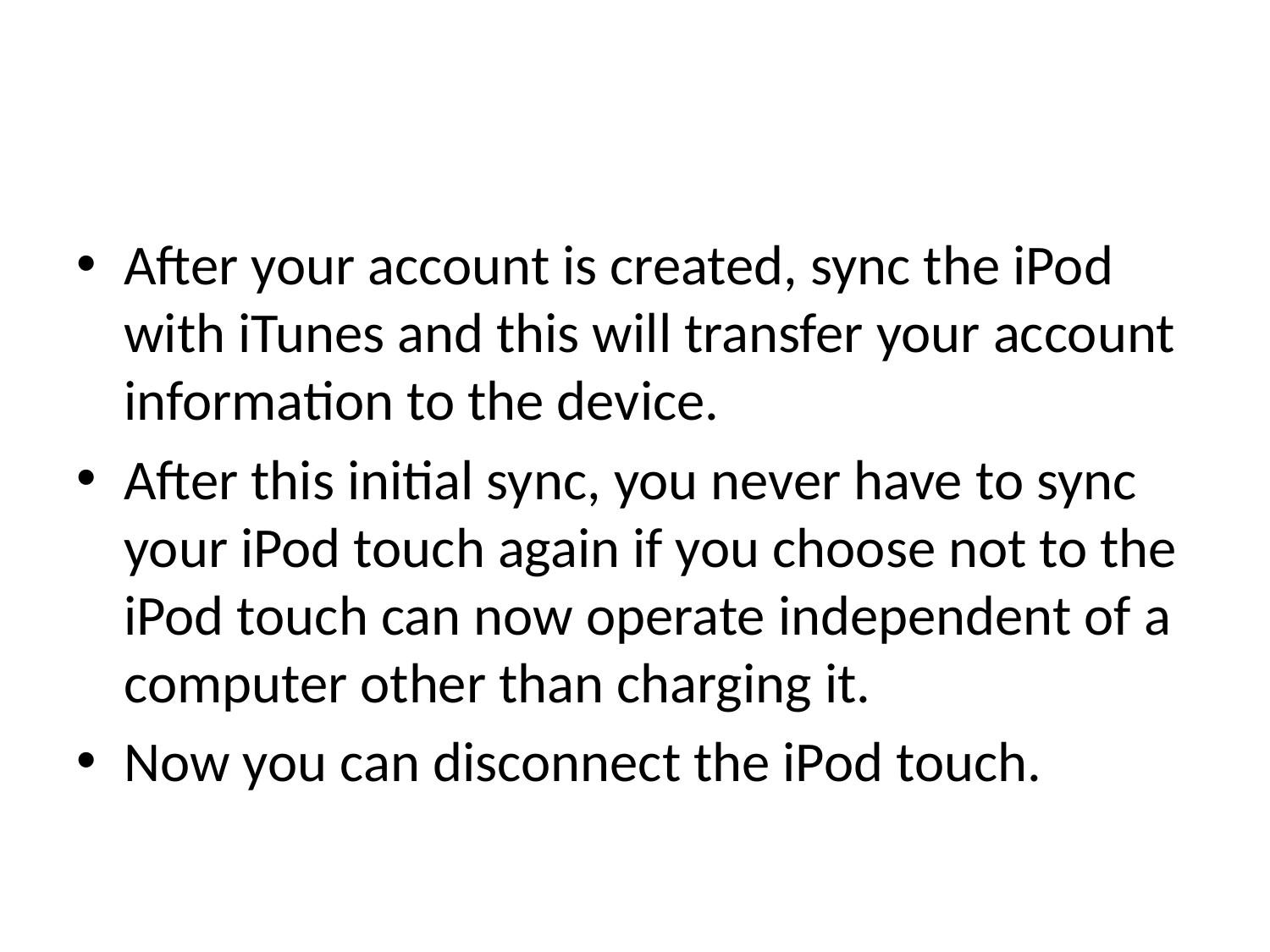

#
After your account is created, sync the iPod with iTunes and this will transfer your account information to the device.
After this initial sync, you never have to sync your iPod touch again if you choose not to the iPod touch can now operate independent of a computer other than charging it.
Now you can disconnect the iPod touch.